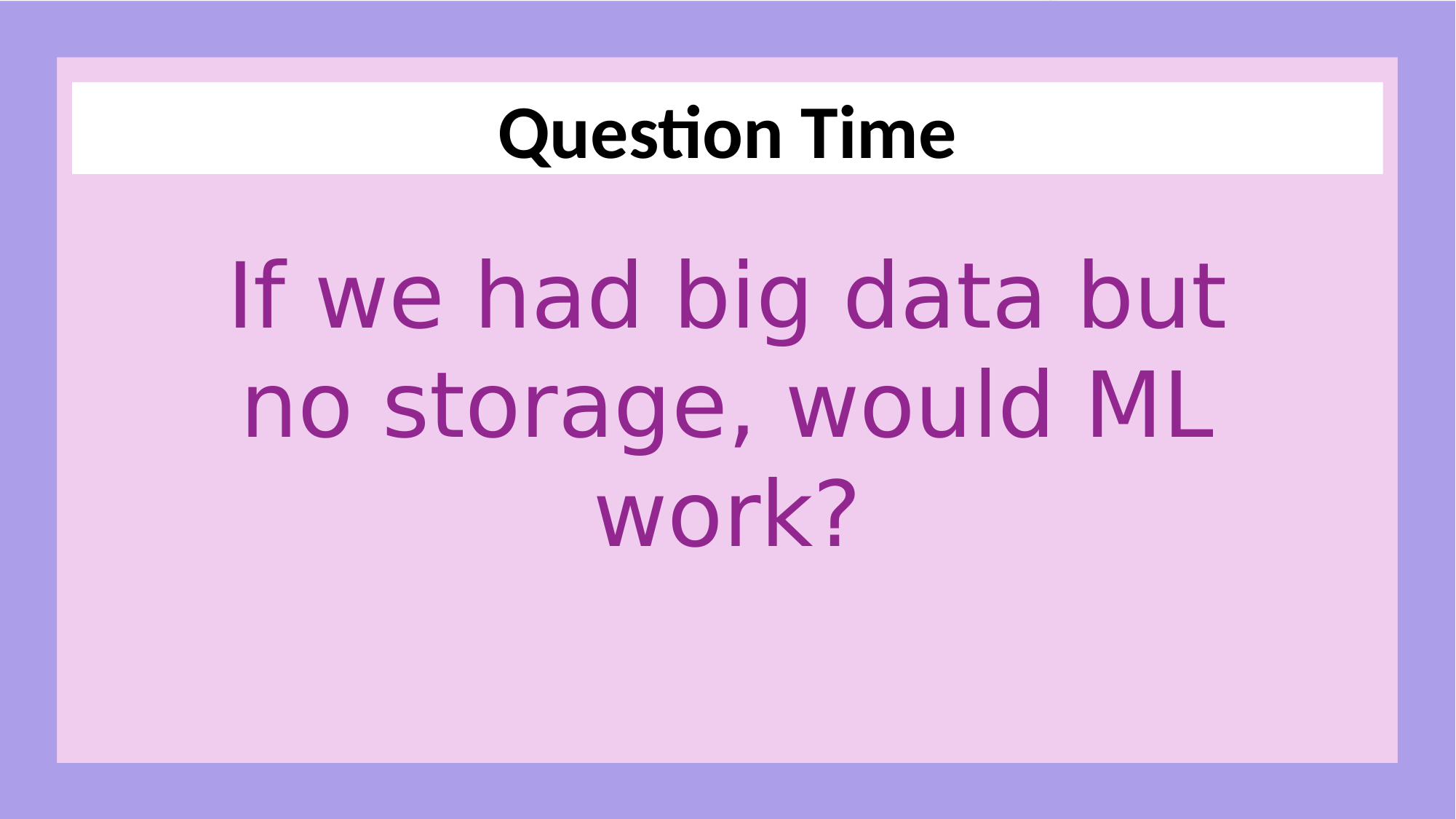

# Question Time
If we had big data but no storage, would ML work?